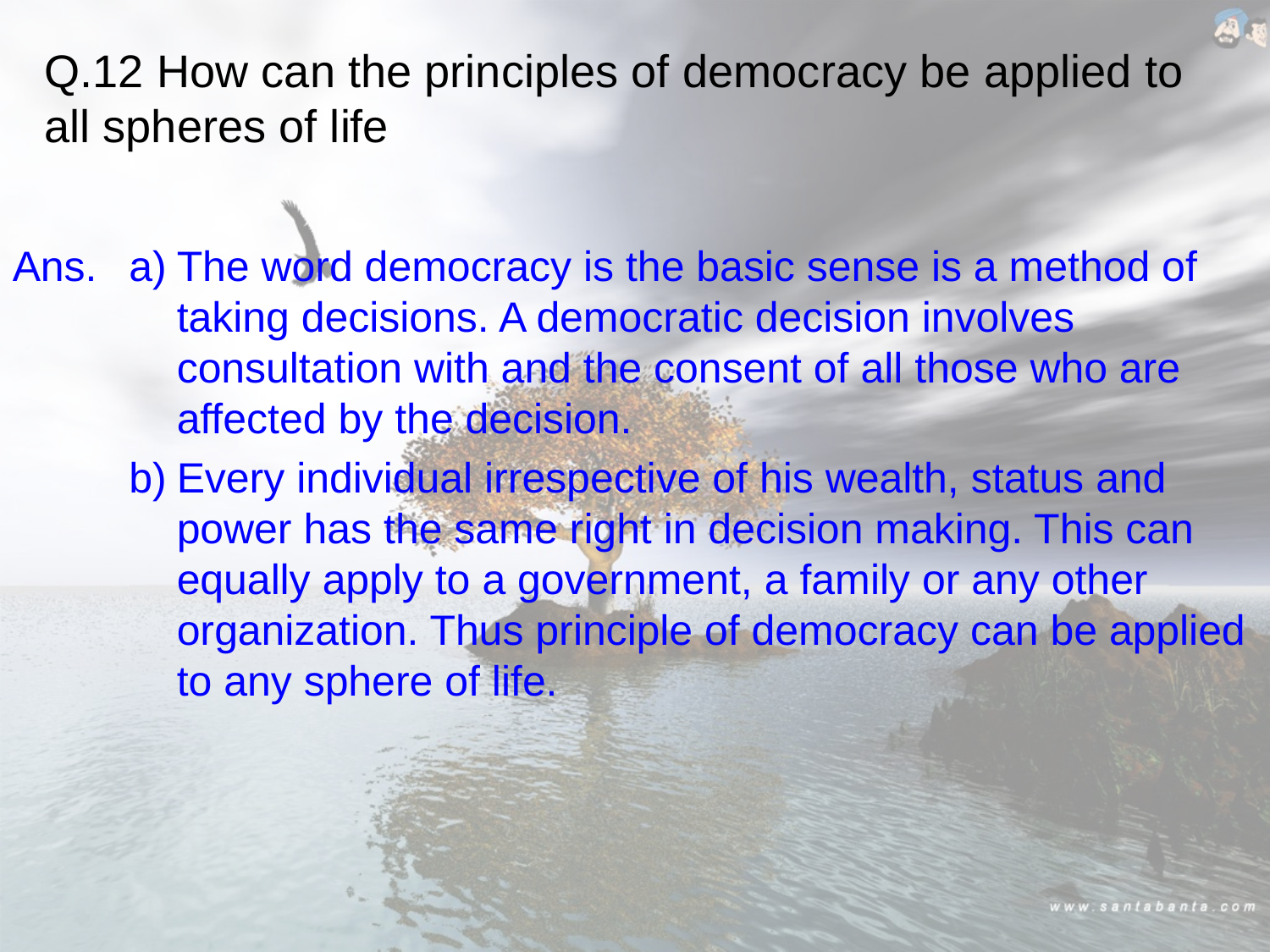

# Q.12 How can the principles of democracy be applied to all spheres of life
Ans.
The word democracy is the basic sense is a method of taking decisions. A democratic decision involves consultation with and the consent of all those who are affected by the decision.
Every individual irrespective of his wealth, status and power has the same right in decision making. This can equally apply to a government, a family or any other organization. Thus principle of democracy can be applied to any sphere of life.